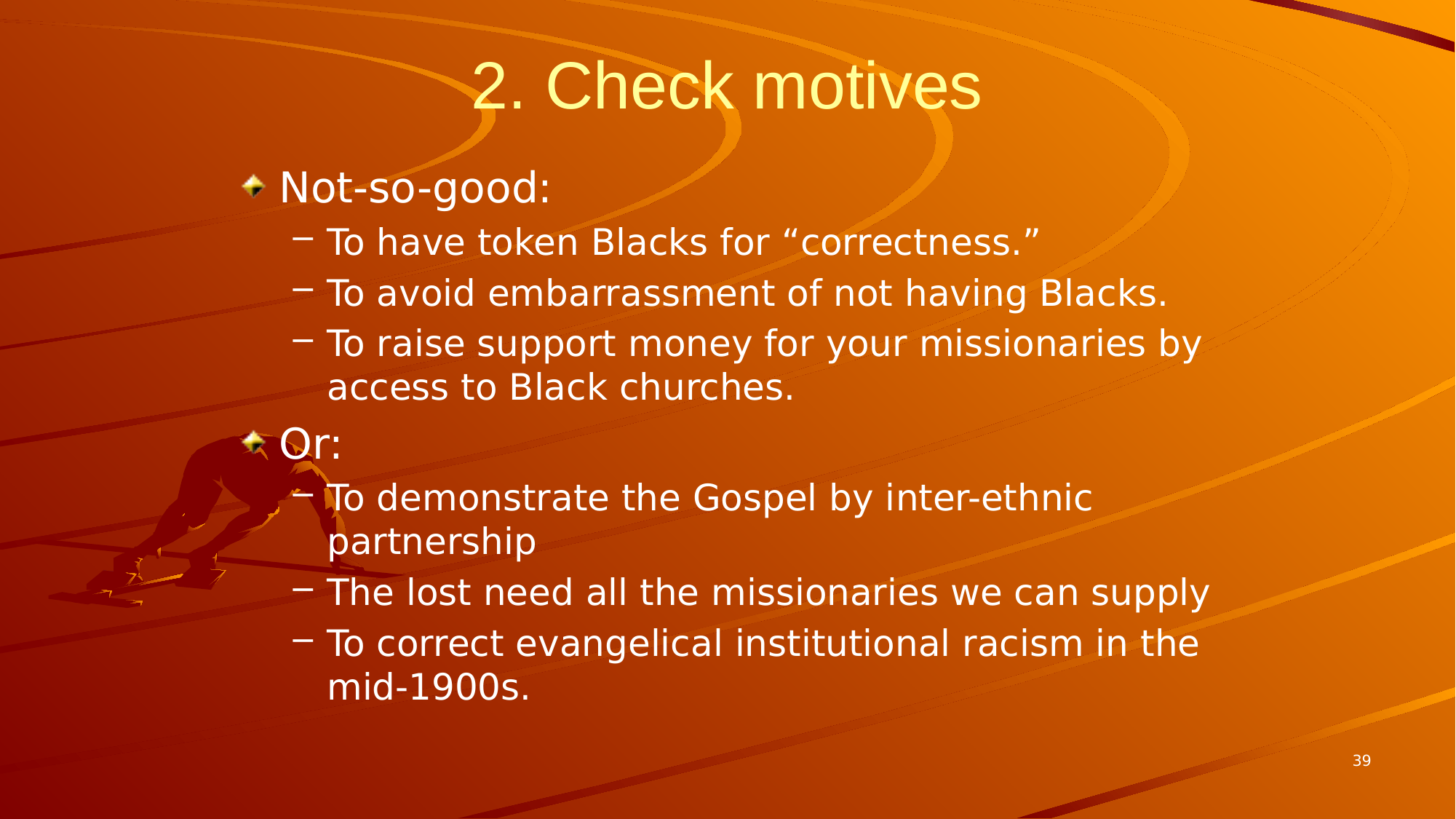

# 2. Check motives
Not-so-good:
To have token Blacks for “correctness.”
To avoid embarrassment of not having Blacks.
To raise support money for your missionaries by access to Black churches.
Or:
To demonstrate the Gospel by inter-ethnic partnership
The lost need all the missionaries we can supply
To correct evangelical institutional racism in the mid-1900s.
39